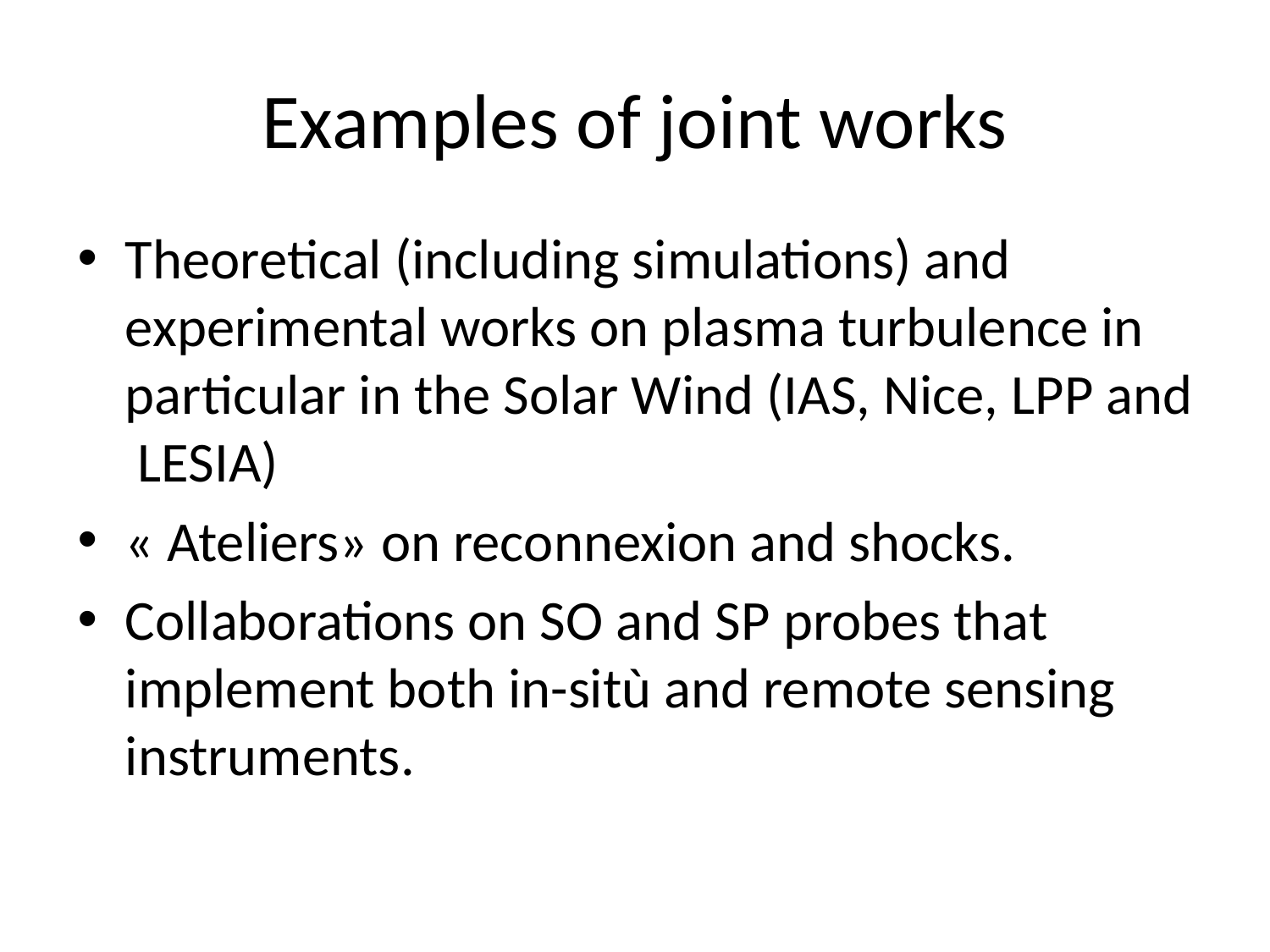

# Examples of joint works
Theoretical (including simulations) and experimental works on plasma turbulence in particular in the Solar Wind (IAS, Nice, LPP and  LESIA)
« Ateliers» on reconnexion and shocks.
Collaborations on SO and SP probes that implement both in-sitù and remote sensing instruments.